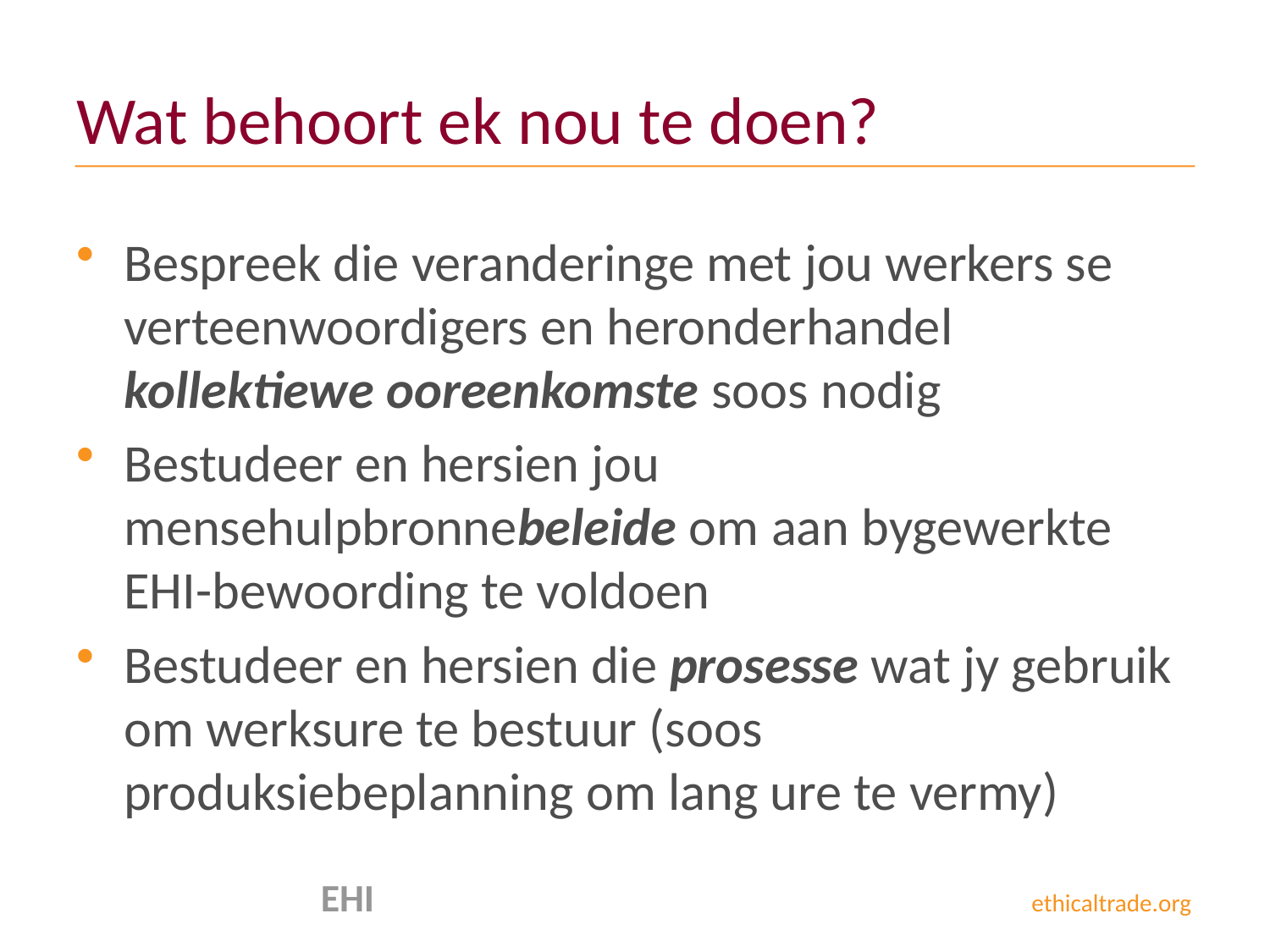

# Wat behoort ek nou te doen?
Bespreek die veranderinge met jou werkers se verteenwoordigers en heronderhandel kollektiewe ooreenkomste soos nodig
Bestudeer en hersien jou mensehulpbronnebeleide om aan bygewerkte EHI-bewoording te voldoen
Bestudeer en hersien die prosesse wat jy gebruik om werksure te bestuur (soos produksiebeplanning om lang ure te vermy)
  EHI                                                                                                                       ethicaltrade.org